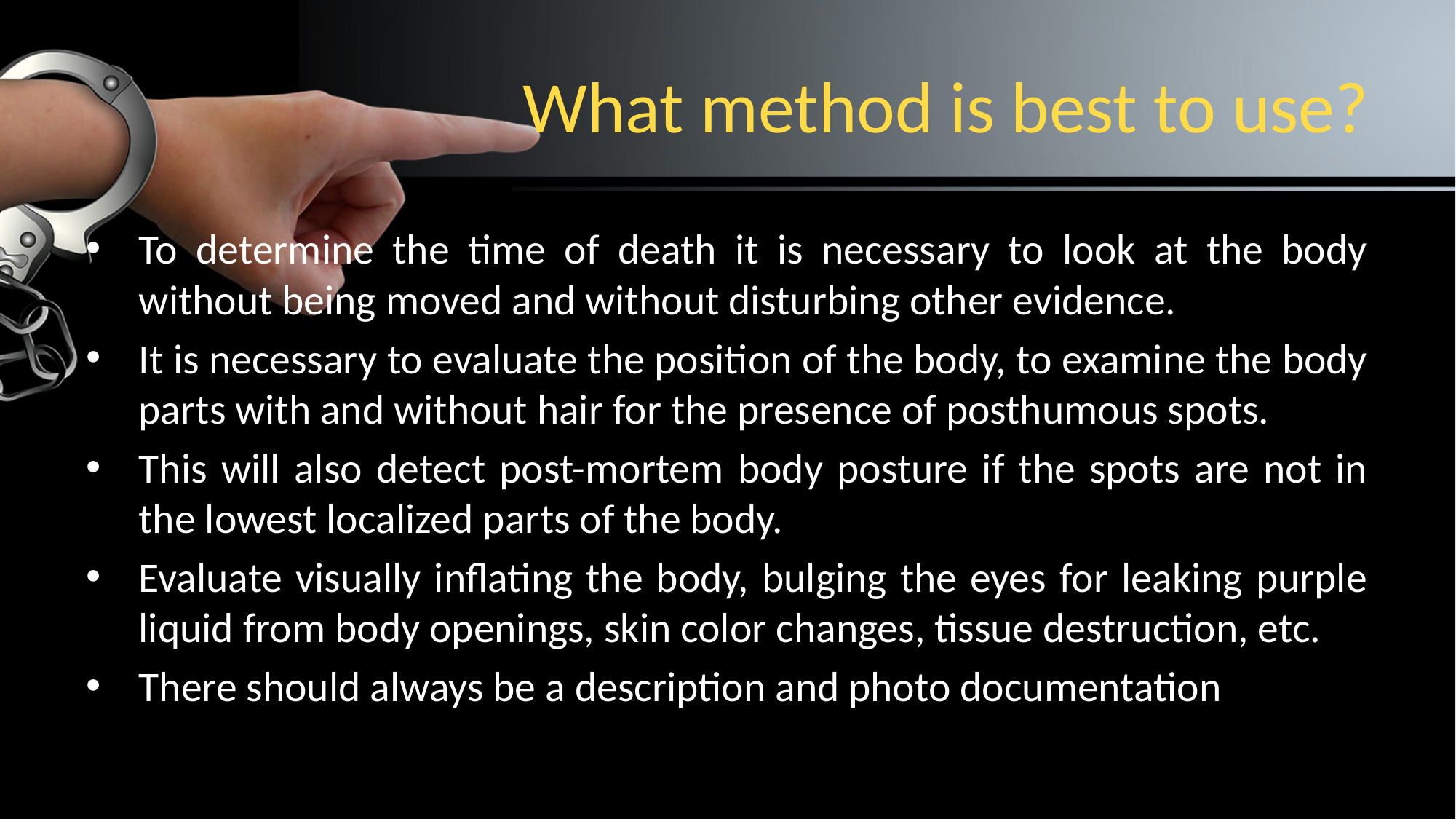

# What method is best to use?
To determine the time of death it is necessary to look at the body without being moved and without disturbing other evidence.
It is necessary to evaluate the position of the body, to examine the body parts with and without hair for the presence of posthumous spots.
This will also detect post-mortem body posture if the spots are not in the lowest localized parts of the body.
Evaluate visually inflating the body, bulging the eyes for leaking purple liquid from body openings, skin color changes, tissue destruction, etc.
There should always be a description and photo documentation